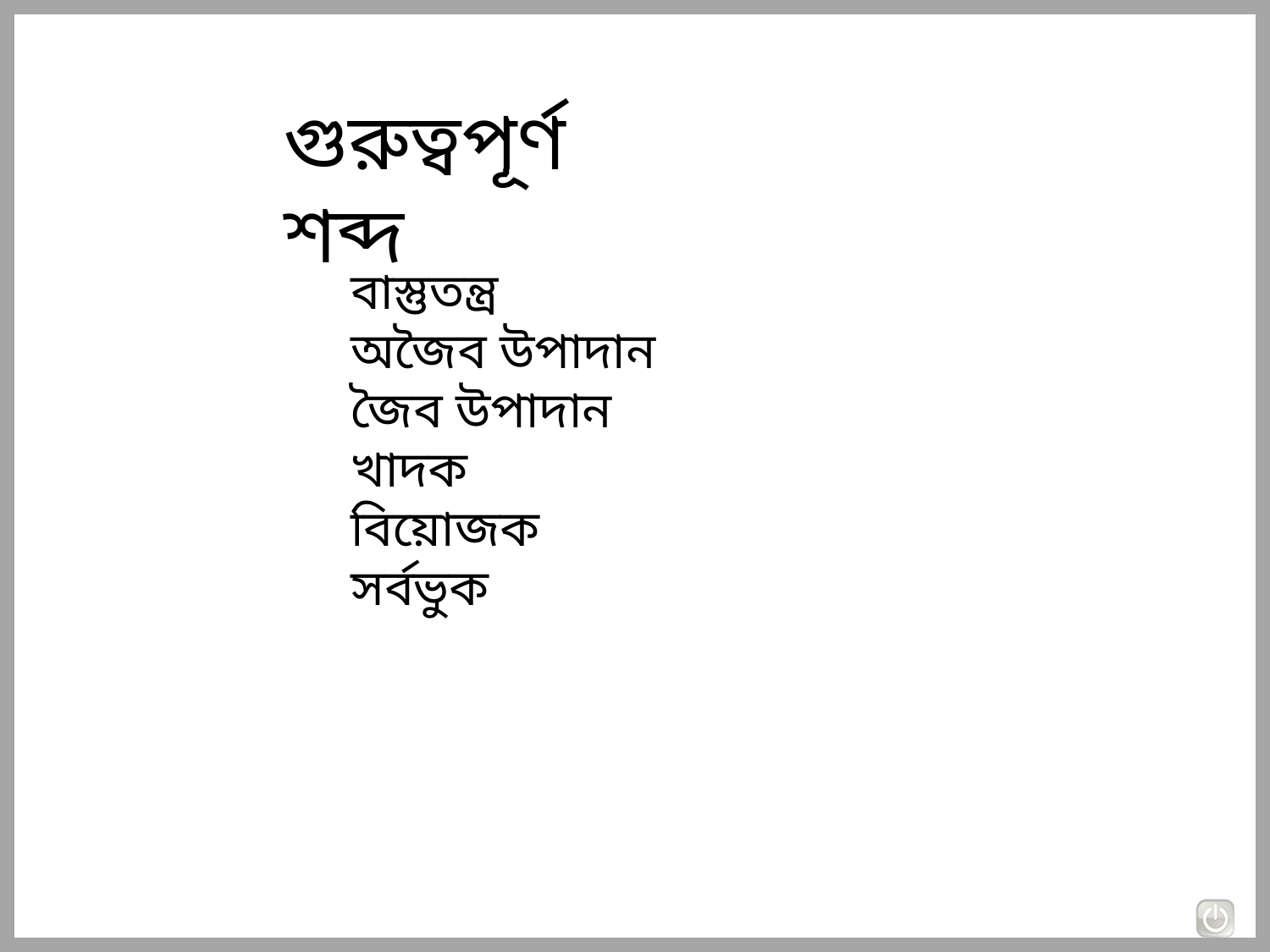

গুরুত্বপূর্ণ শব্দ
বাস্তুতন্ত্র
অজৈব উপাদান
জৈব উপাদান
খাদক
বিয়োজক
সর্বভুক